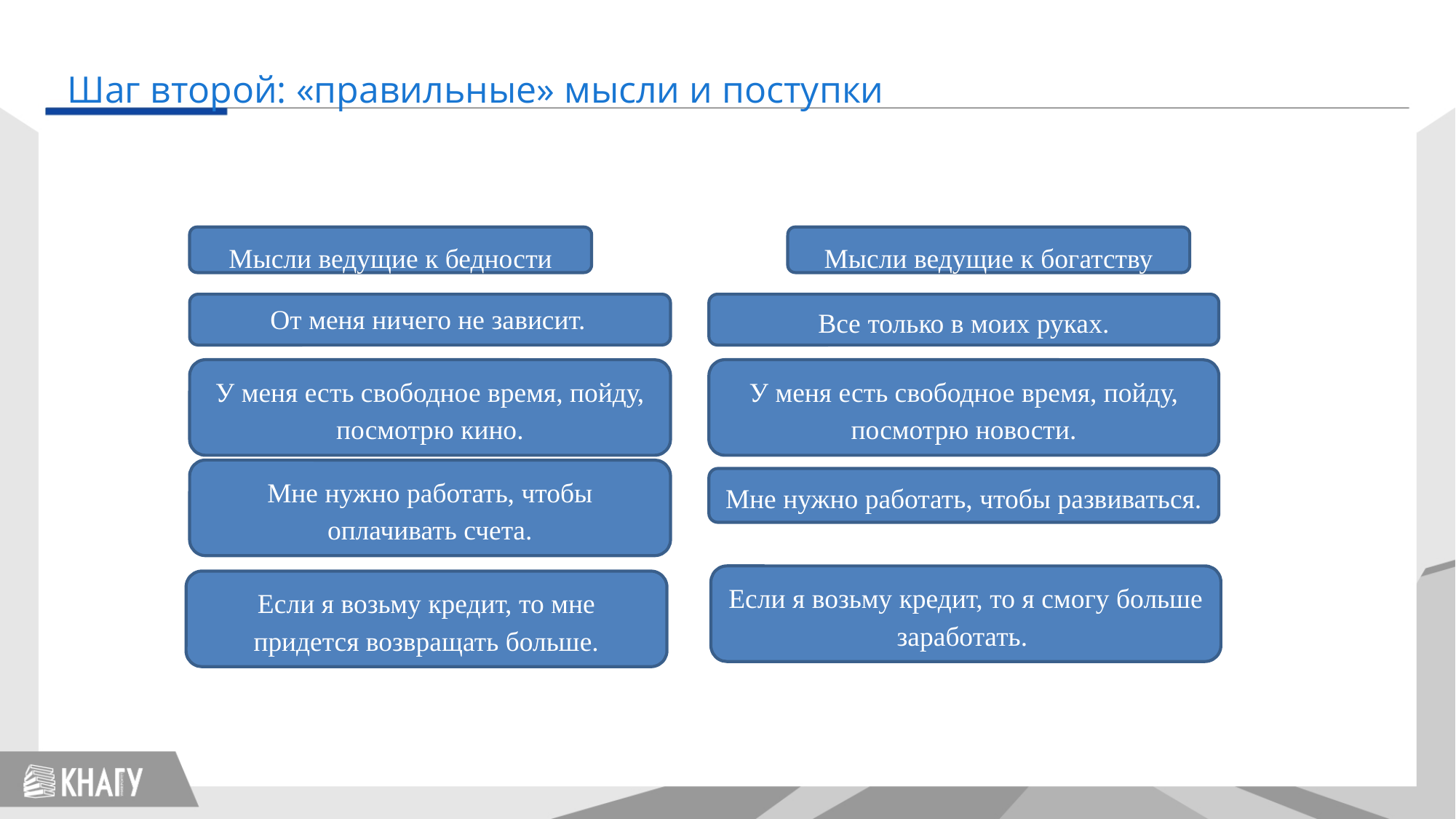

Шаг второй: «правильные» мысли и поступки

Мысли ведущие к богатству

Мысли ведущие к бедности

От меня ничего не зависит.
Все только в моих руках.
У меня есть свободное время, пойду, посмотрю кино.
У меня есть свободное время, пойду, посмотрю новости.
Мне нужно работать, чтобы оплачивать счета.
Мне нужно работать, чтобы развиваться.
Если я возьму кредит, то я смогу больше заработать.
Если я возьму кредит, то мне придется возвращать больше.